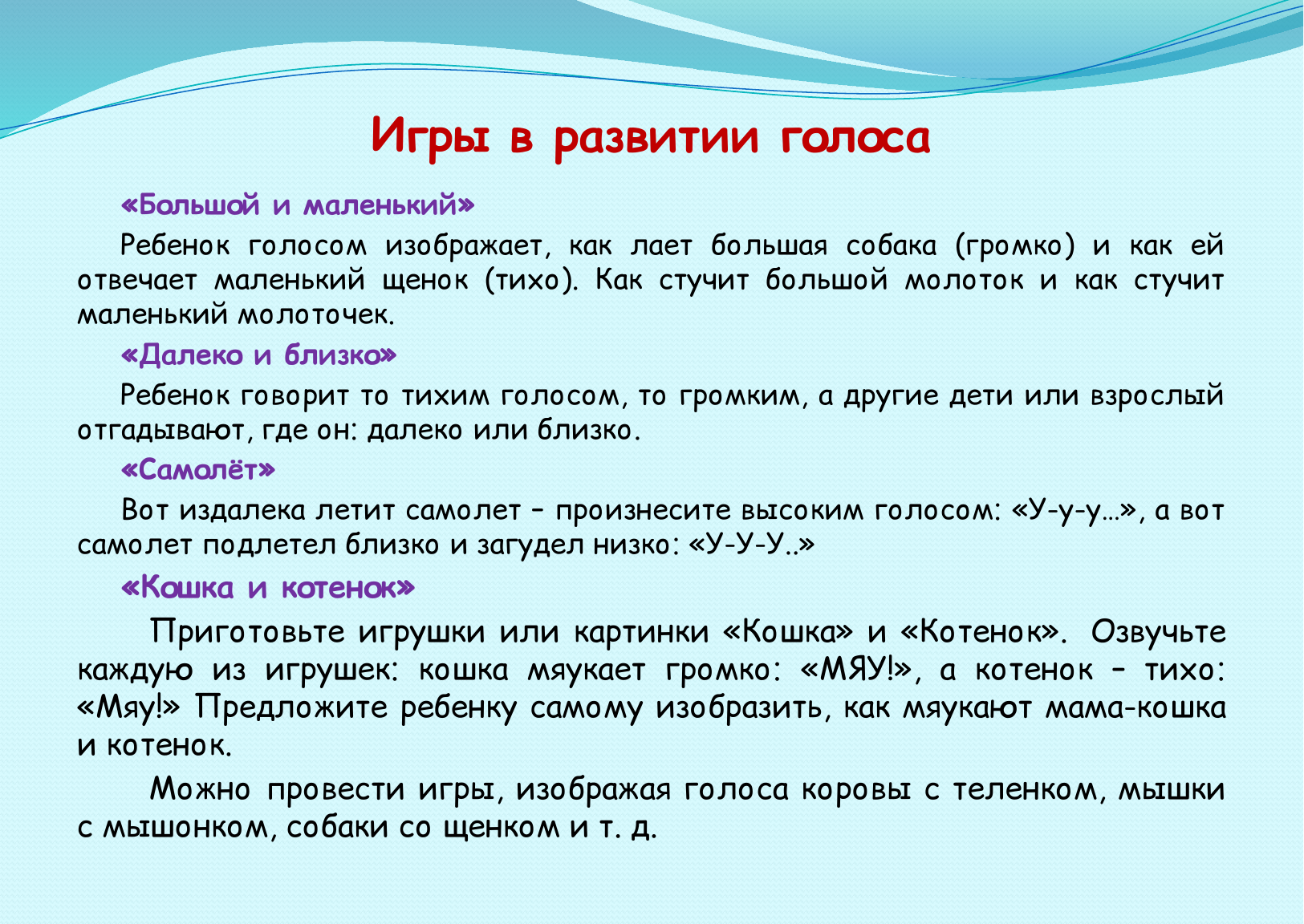

# Игры в развитии голоса
«Большой и маленький»
Ребенок голосом изображает, как лает большая собака (громко) и как ей отвечает маленький щенок (тихо). Как стучит большой молоток и как стучит маленький молоточек.
«Далеко и близко»
Ребенок говорит то тихим голосом, то громким, а другие дети или взрослый отгадывают, где он: далеко или близко.
«Самолёт»
Вот издалека летит самолет – произнесите высоким голосом: «У-у-у…», а вот самолет подлетел близко и загудел низко: «У-У-У..»
«Кошка и котенок»
   Приготовьте игрушки или картинки «Кошка» и «Котенок».  Озвучьте каждую из игрушек: кошка мяукает громко: «МЯУ!», а котенок – тихо: «Мяу!» Предложите ребенку самому изобразить, как мяукают мама-кошка и котенок.
   Можно провести игры, изображая голоса коровы с теленком, мышки с мышонком, собаки со щенком и т. д.